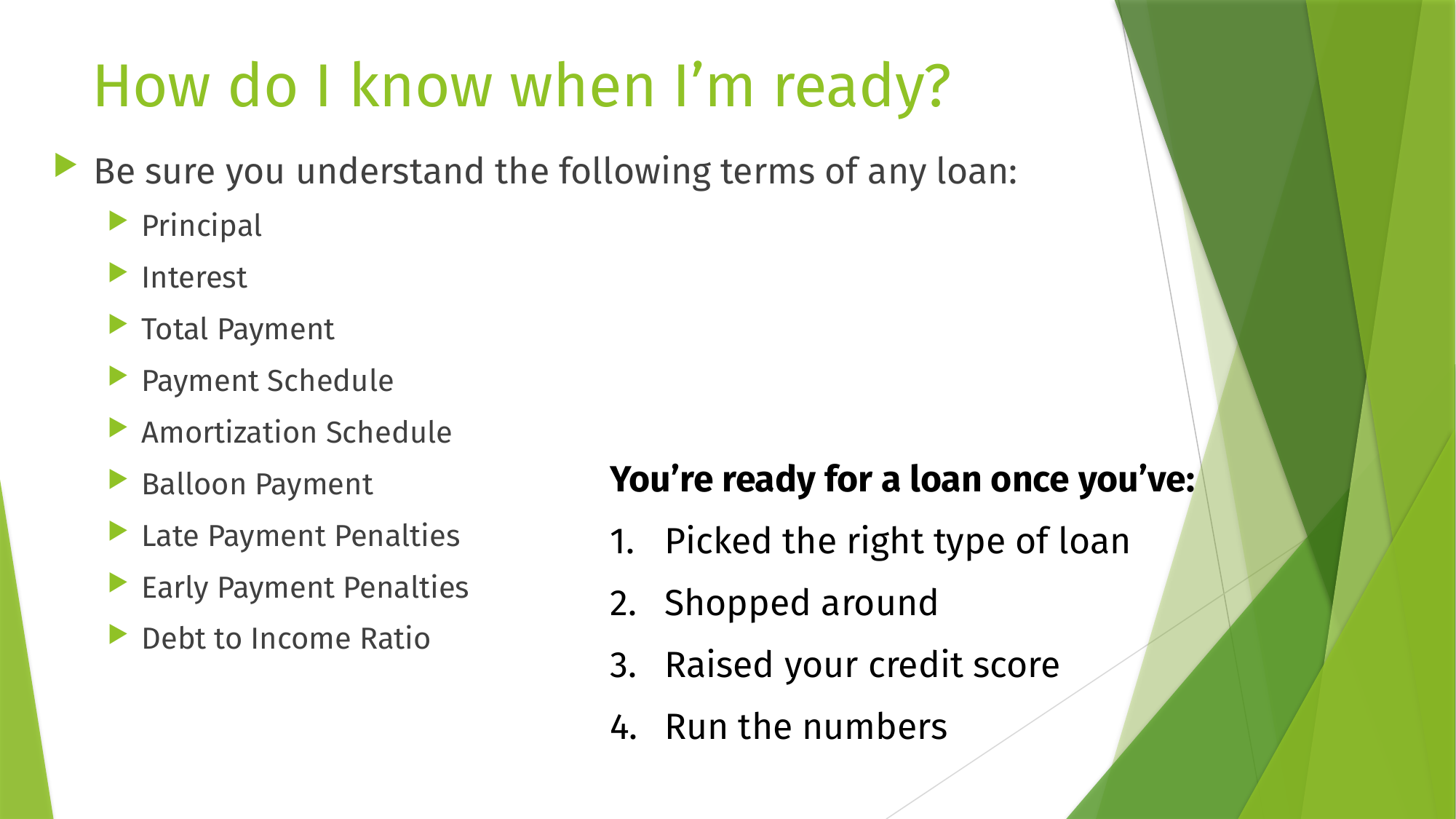

# How do I know when I’m ready?
Be sure you understand the following terms of any loan:
Principal
Interest
Total Payment
Payment Schedule
Amortization Schedule
Balloon Payment
Late Payment Penalties
Early Payment Penalties
Debt to Income Ratio
You’re ready for a loan once you’ve:
Picked the right type of loan
Shopped around
Raised your credit score
Run the numbers